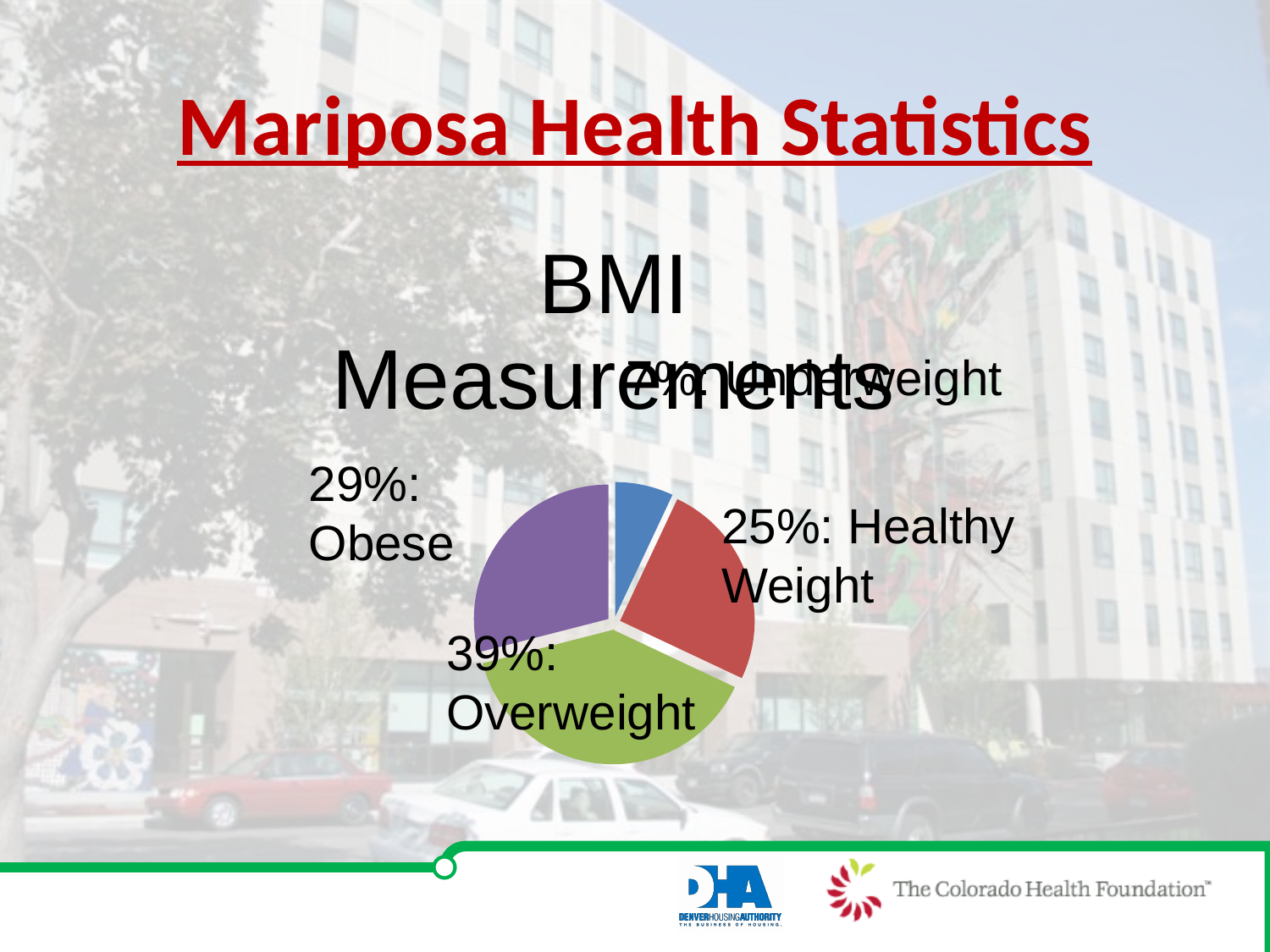

Mariposa Health Statistics

### Chart: BMI Measurements

| Category | BMI Measurements |
|---|---|
| Underweight | 7.0 |
| Normal Weight | 25.0 |
| Overweight | 39.0 |
| Obese | 29.0 |
7%: Underweight
29%: Obese
25%: Healthy Weight
39%: Overweight